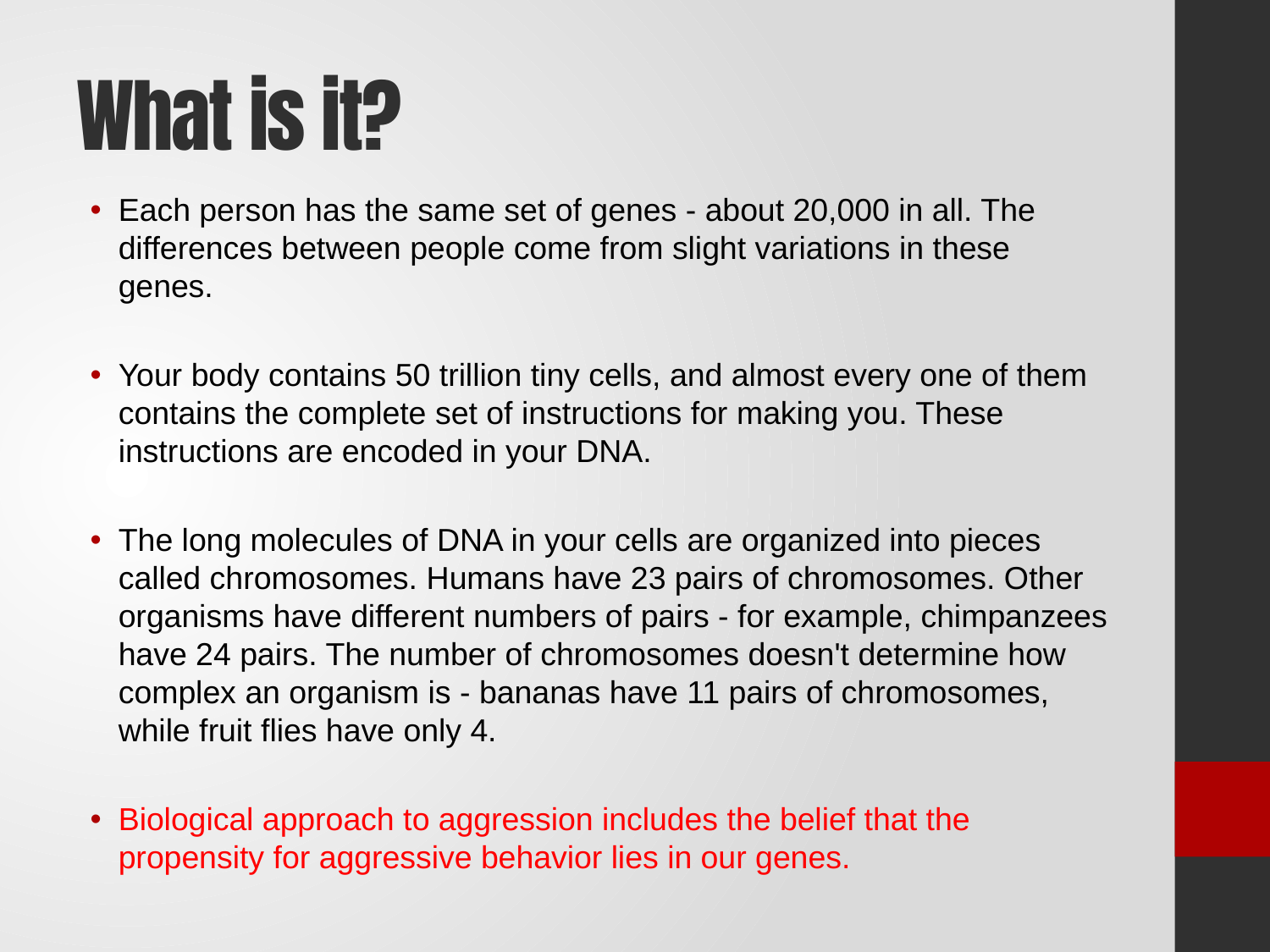

# What is it?
Each person has the same set of genes - about 20,000 in all. The differences between people come from slight variations in these genes.

Your body contains 50 trillion tiny cells, and almost every one of them contains the complete set of instructions for making you. These instructions are encoded in your DNA.

The long molecules of DNA in your cells are organized into pieces called chromosomes. Humans have 23 pairs of chromosomes. Other organisms have different numbers of pairs - for example, chimpanzees have 24 pairs. The number of chromosomes doesn't determine how complex an organism is - bananas have 11 pairs of chromosomes, while fruit flies have only 4.

Biological approach to aggression includes the belief that the propensity for aggressive behavior lies in our genes.